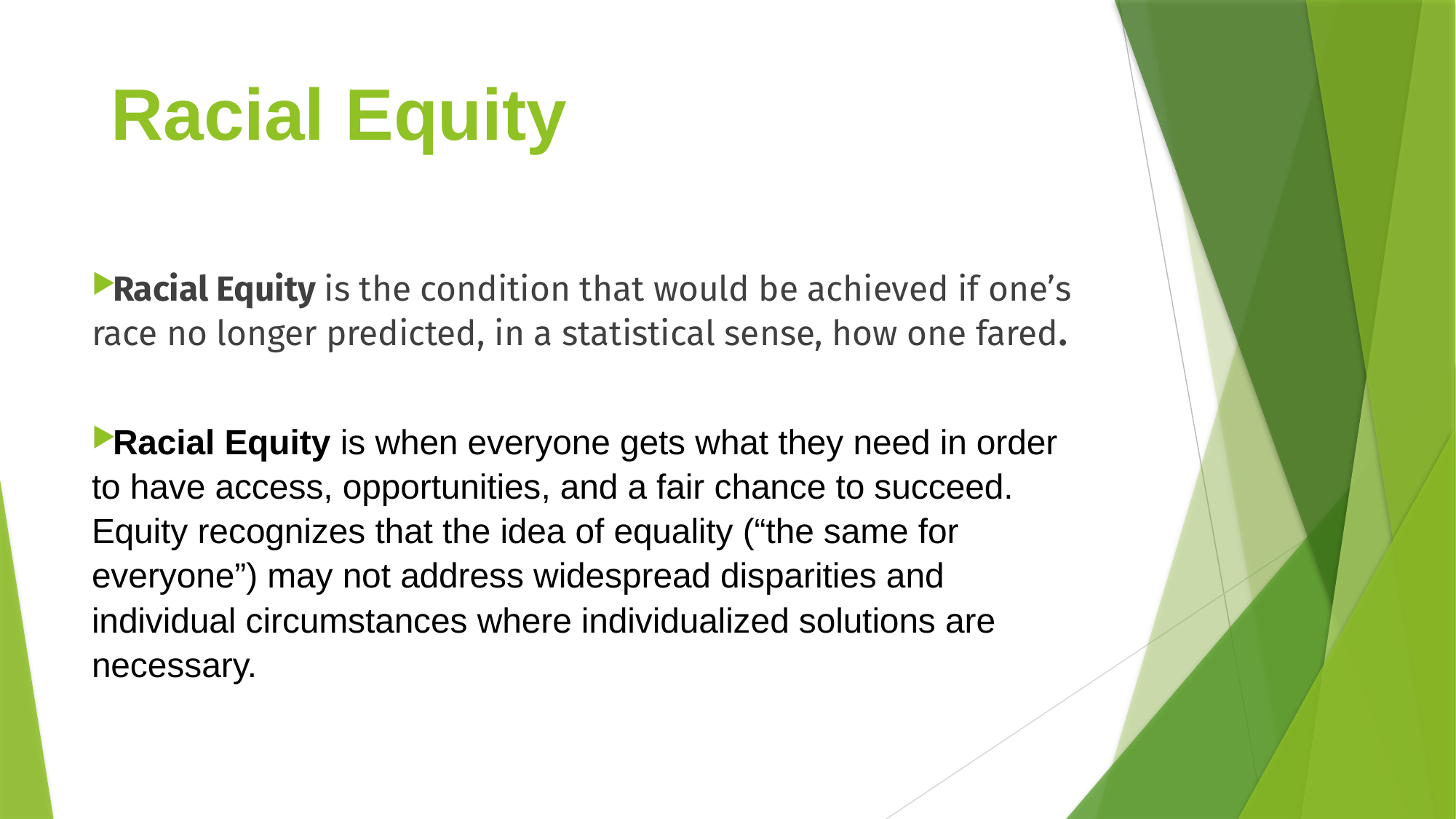

# Racial Equity

Racial Equity is the condition that would be achieved if one’s race no longer predicted, in a statistical sense, how one fared.

Racial Equity is when everyone gets what they need in order to have access, opportunities, and a fair chance to succeed. Equity recognizes that the idea of equality (“the same for everyone”) may not address widespread disparities and individual circumstances where individualized solutions are necessary.